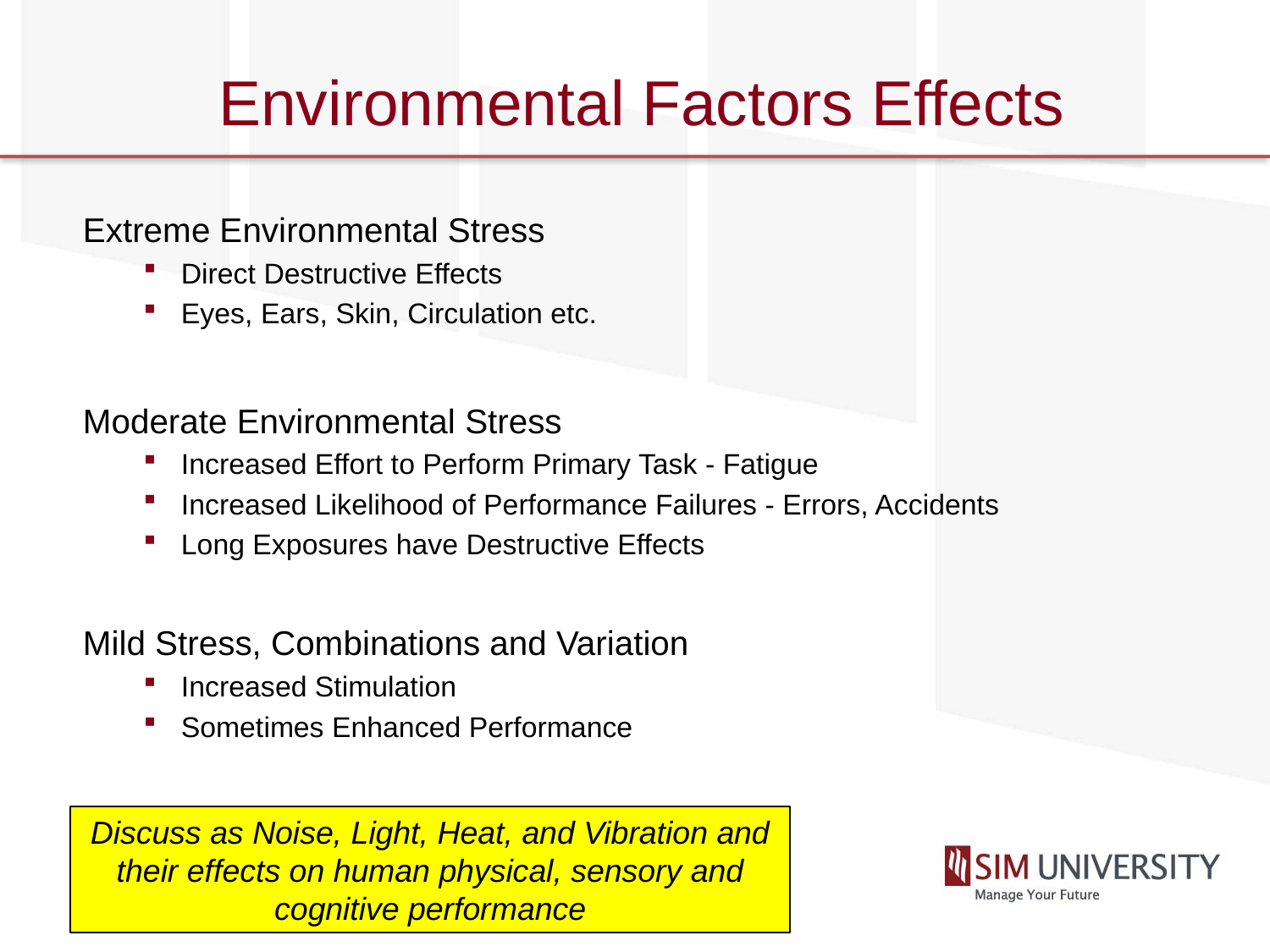

# Environmental Factors Effects
Extreme Environmental Stress
Direct Destructive Effects
Eyes, Ears, Skin, Circulation etc.

Moderate Environmental Stress
Increased Effort to Perform Primary Task - Fatigue
Increased Likelihood of Performance Failures - Errors, Accidents
Long Exposures have Destructive Effects

Mild Stress, Combinations and Variation
Increased Stimulation
Sometimes Enhanced Performance
Discuss as Noise, Light, Heat, and Vibration and their effects on human physical, sensory and cognitive performance